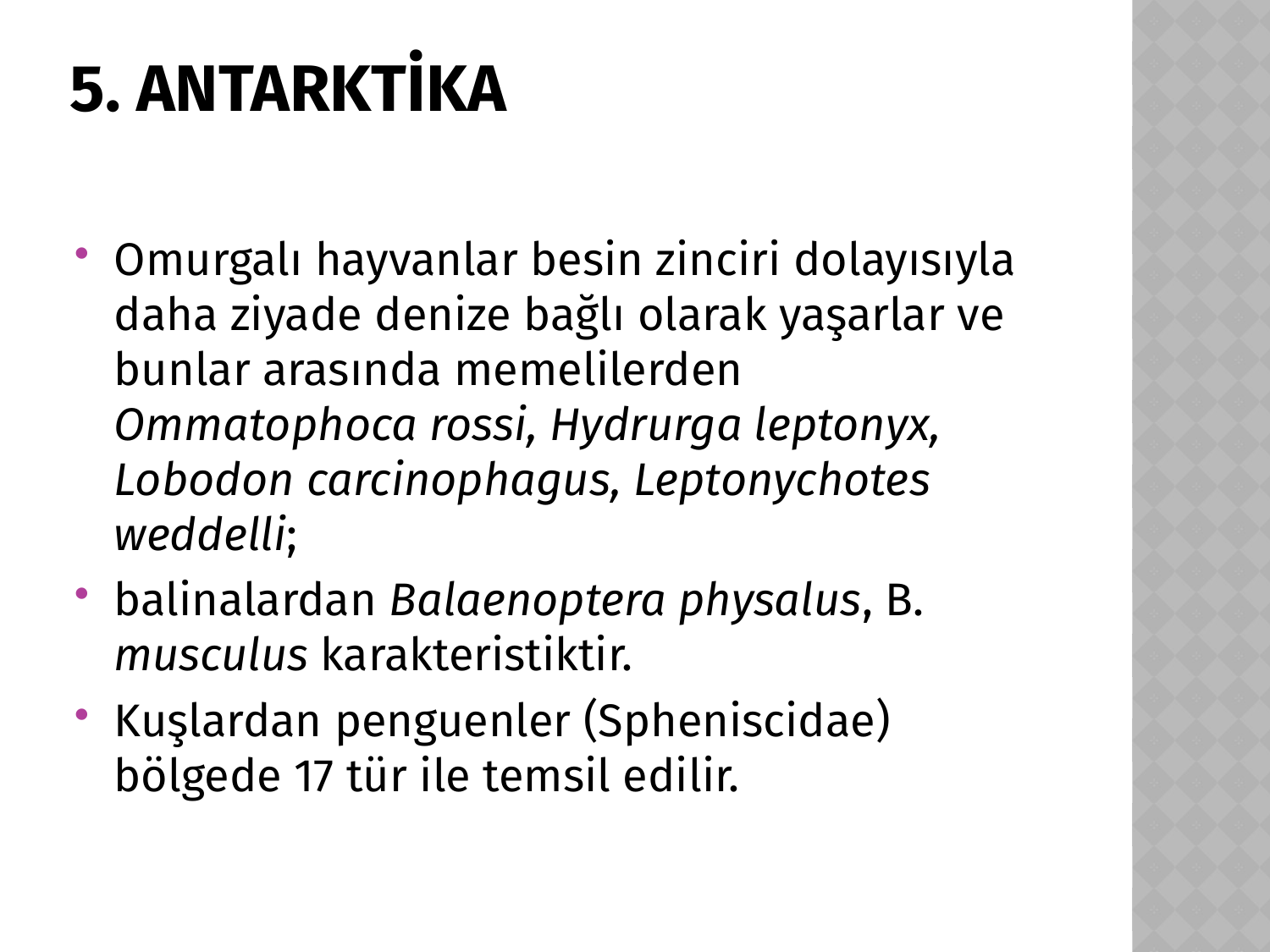

# 5. ANTARKTİKA
Omurgalı hayvanlar besin zinciri dolayısıyla daha ziyade denize bağlı olarak yaşarlar ve bunlar arasında memelilerden Ommatophoca rossi, Hydrurga leptonyx, Lobodon carcinophagus, Leptonychotes weddelli;
balinalardan Balaenoptera physalus, B. musculus karakteristiktir.
Kuşlardan penguenler (Spheniscidae) bölgede 17 tür ile temsil edilir.